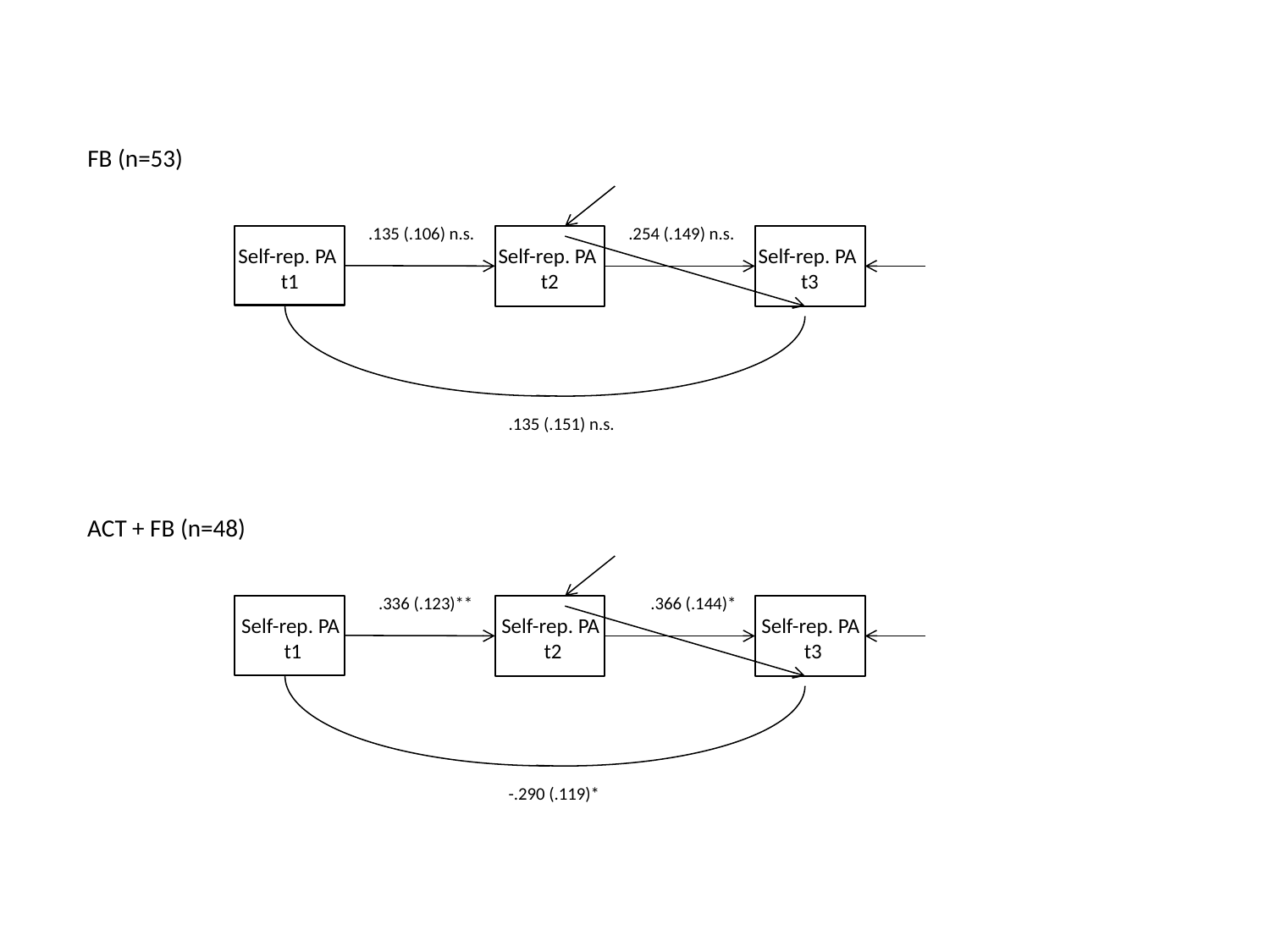

FB (n=53)

.135 (.106) n.s.
.254 (.149) n.s.

Self-rep. PA
t1

.135 (.151) n.s.
Self-rep. PA
t2
Self-rep. PA
t3
ACT + FB (n=48)

.336 (.123)**
.366 (.144)*

Self-rep. PA
t1

Self-rep. PA
t2
Self-rep. PA
t3
-.290 (.119)*